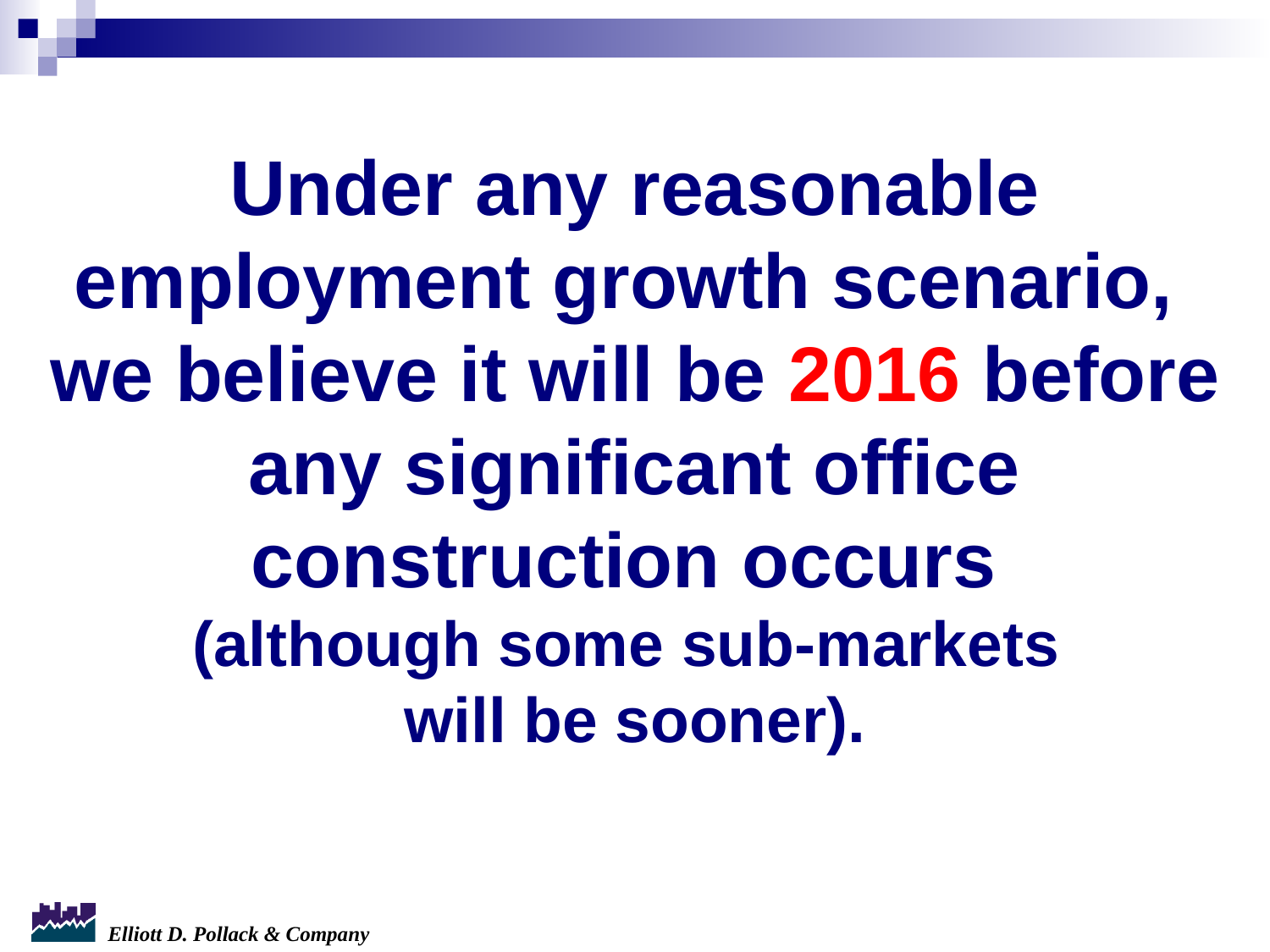

Under any reasonable employment growth scenario,
we believe it will be 2016 before any significant office construction occurs
(although some sub-markets
will be sooner).